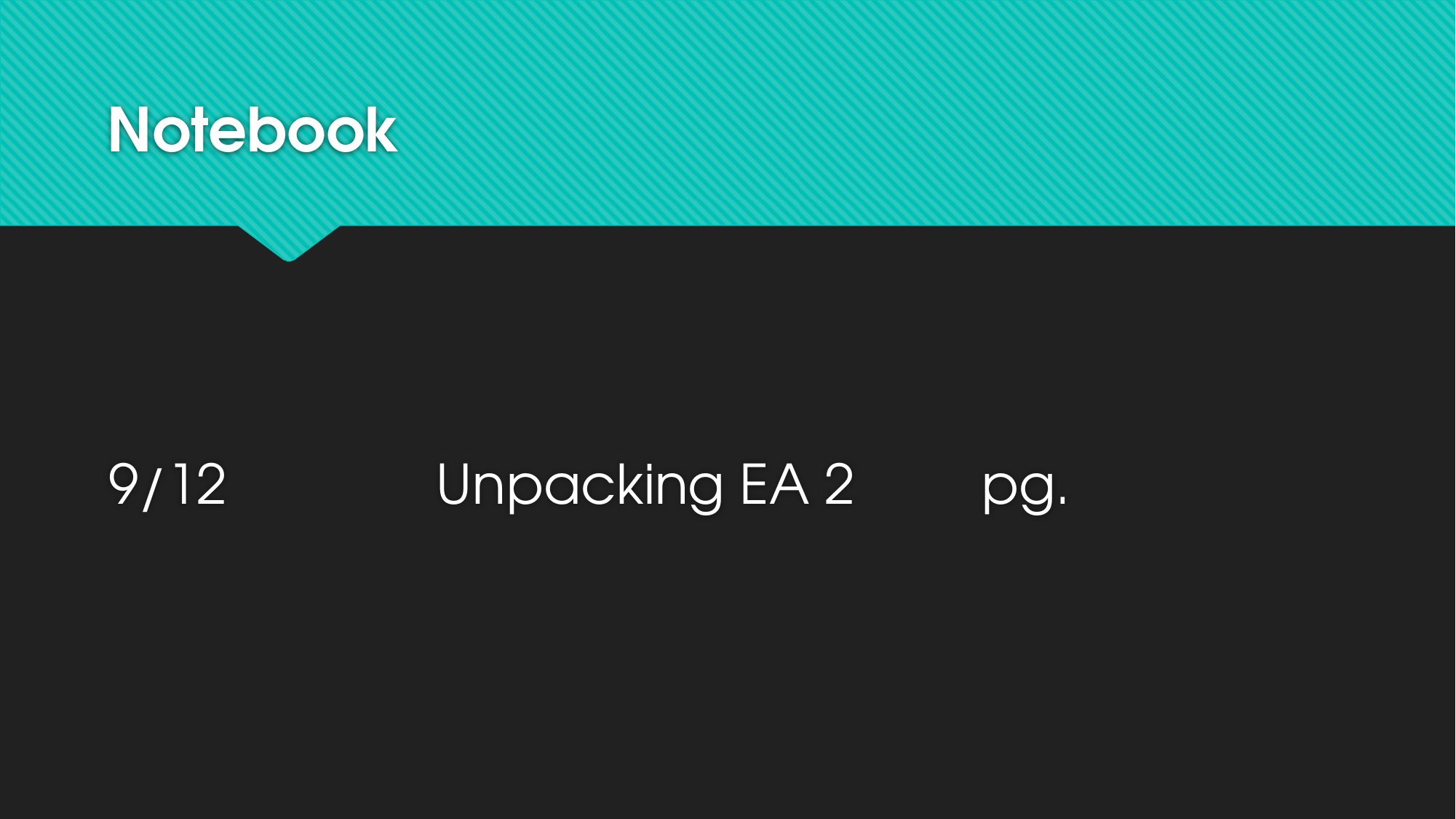

# Notebook
9/12		Unpacking EA 2		pg.